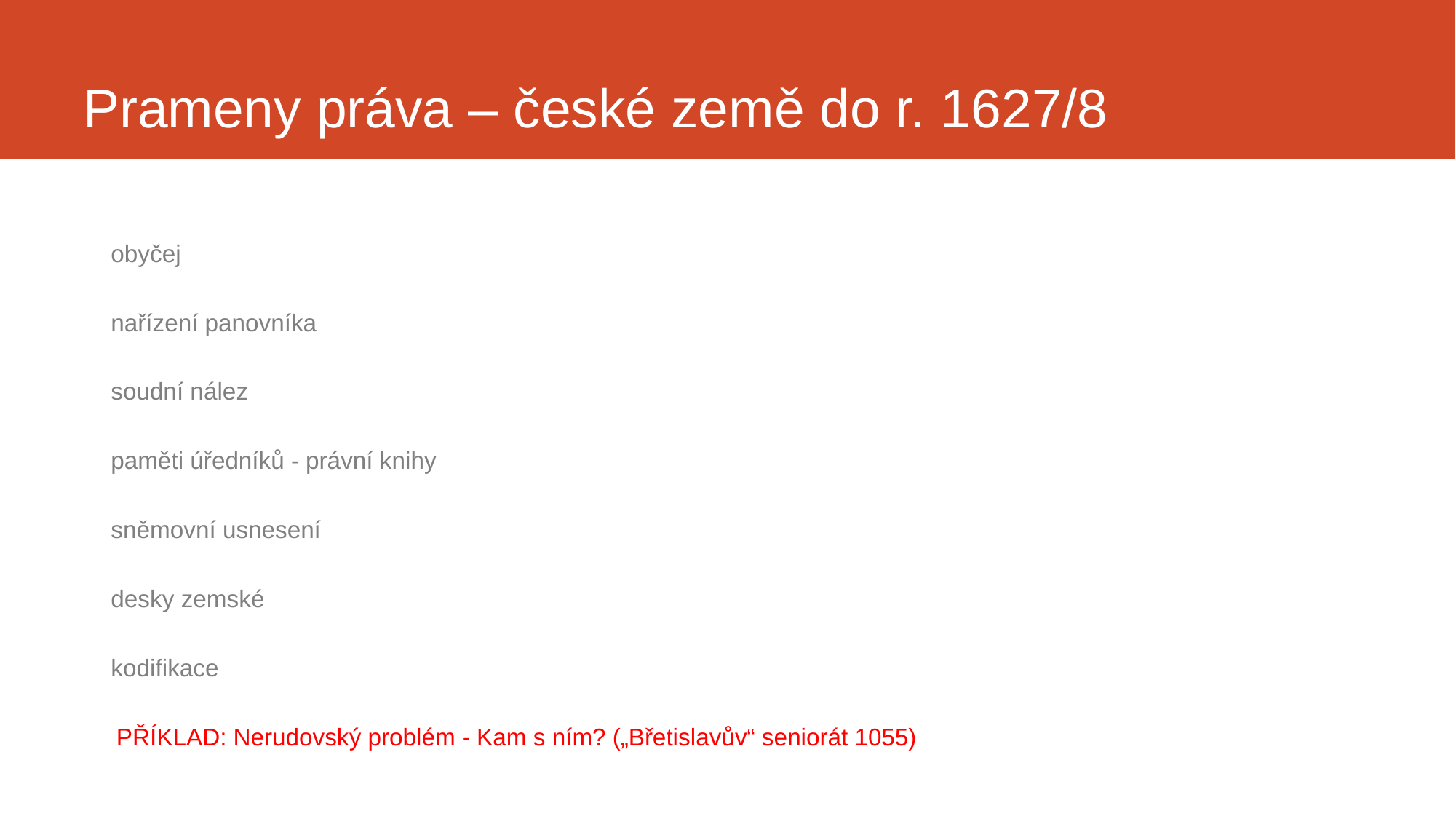

# Prameny práva – české země do r. 1627/8
obyčej
nařízení panovníka
soudní nález
paměti úředníků - právní knihy
sněmovní usnesení
desky zemské
kodifikace
PŘÍKLAD: Nerudovský problém - Kam s ním? („Břetislavův“ seniorát 1055)